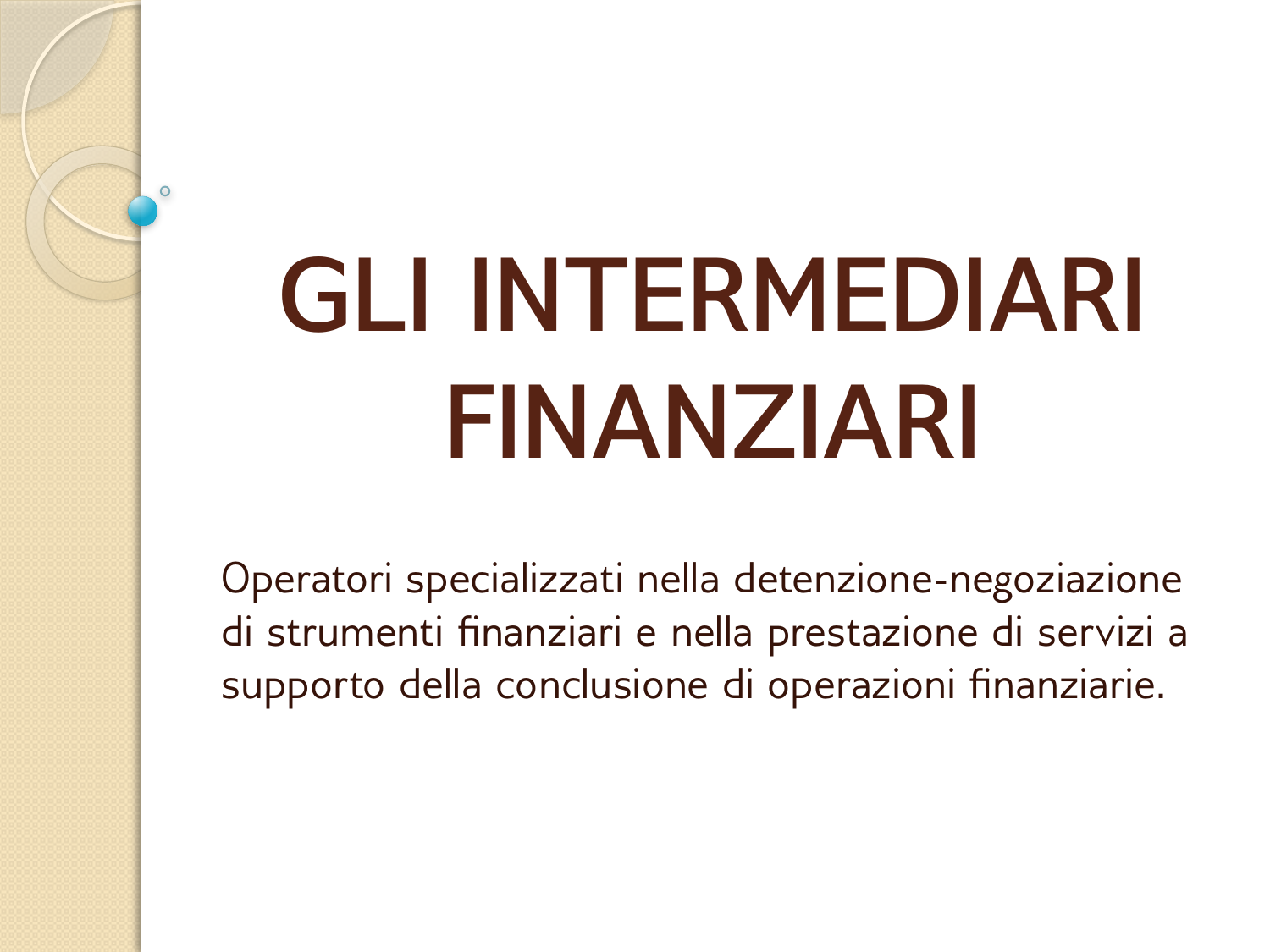

# GLI INTERMEDIARI FINANZIARI

Operatori specializzati nella detenzione-negoziazione di strumenti finanziari e nella prestazione di servizi a supporto della conclusione di operazioni finanziarie.